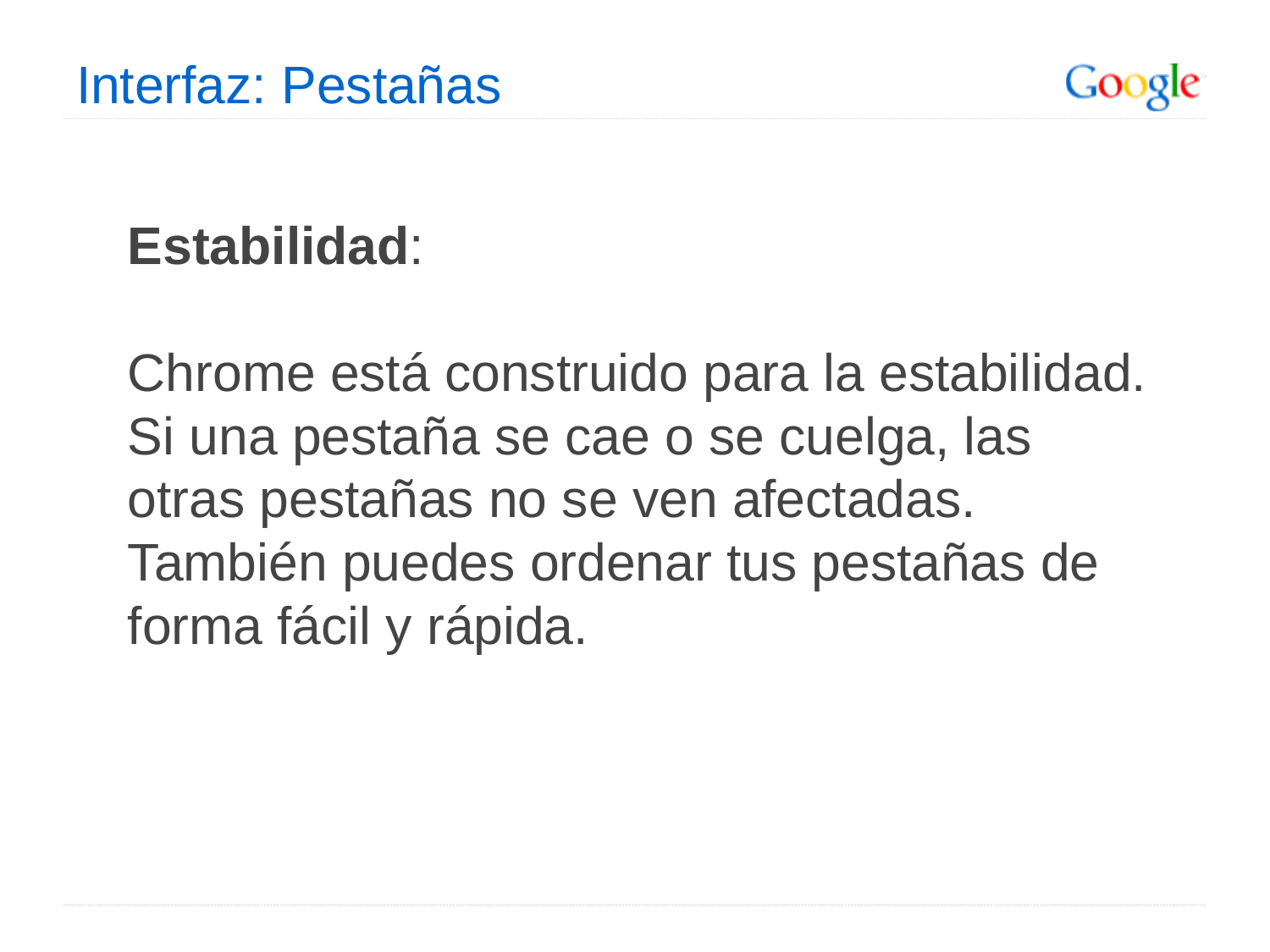

# Interfaz: Pestañas

Estabilidad:

Chrome está construido para la estabilidad. Si una pestaña se cae o se cuelga, las otras pestañas no se ven afectadas. También puedes ordenar tus pestañas de forma fácil y rápida.